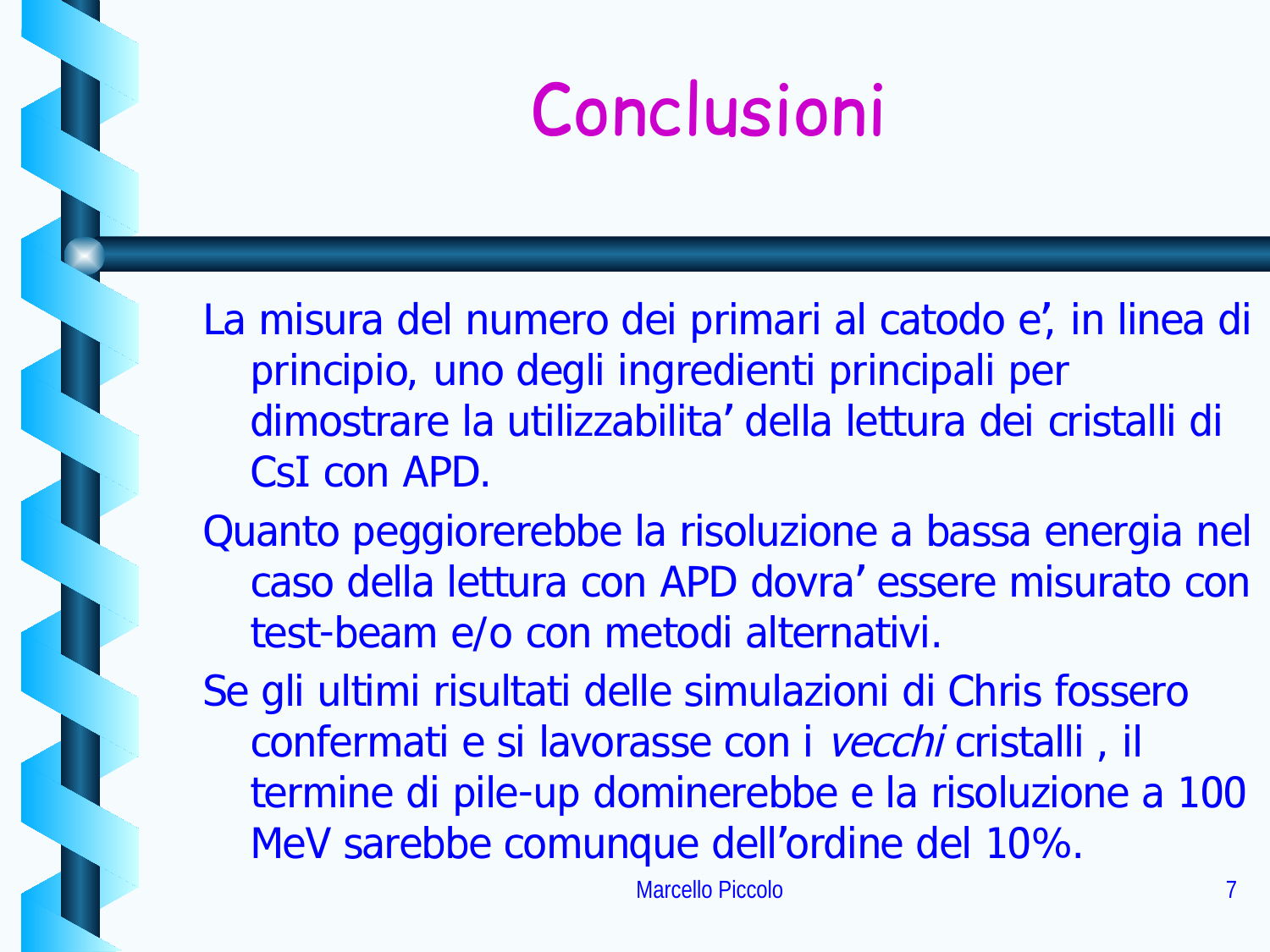

# Conclusioni
La misura del numero dei primari al catodo e’, in linea di principio, uno degli ingredienti principali per dimostrare la utilizzabilita’ della lettura dei cristalli di CsI con APD.
Quanto peggiorerebbe la risoluzione a bassa energia nel caso della lettura con APD dovra’ essere misurato con test-beam e/o con metodi alternativi.
Se gli ultimi risultati delle simulazioni di Chris fossero confermati e si lavorasse con i vecchi cristalli , il termine di pile-up dominerebbe e la risoluzione a 100 MeV sarebbe comunque dell’ordine del 10%.
Marcello Piccolo
7